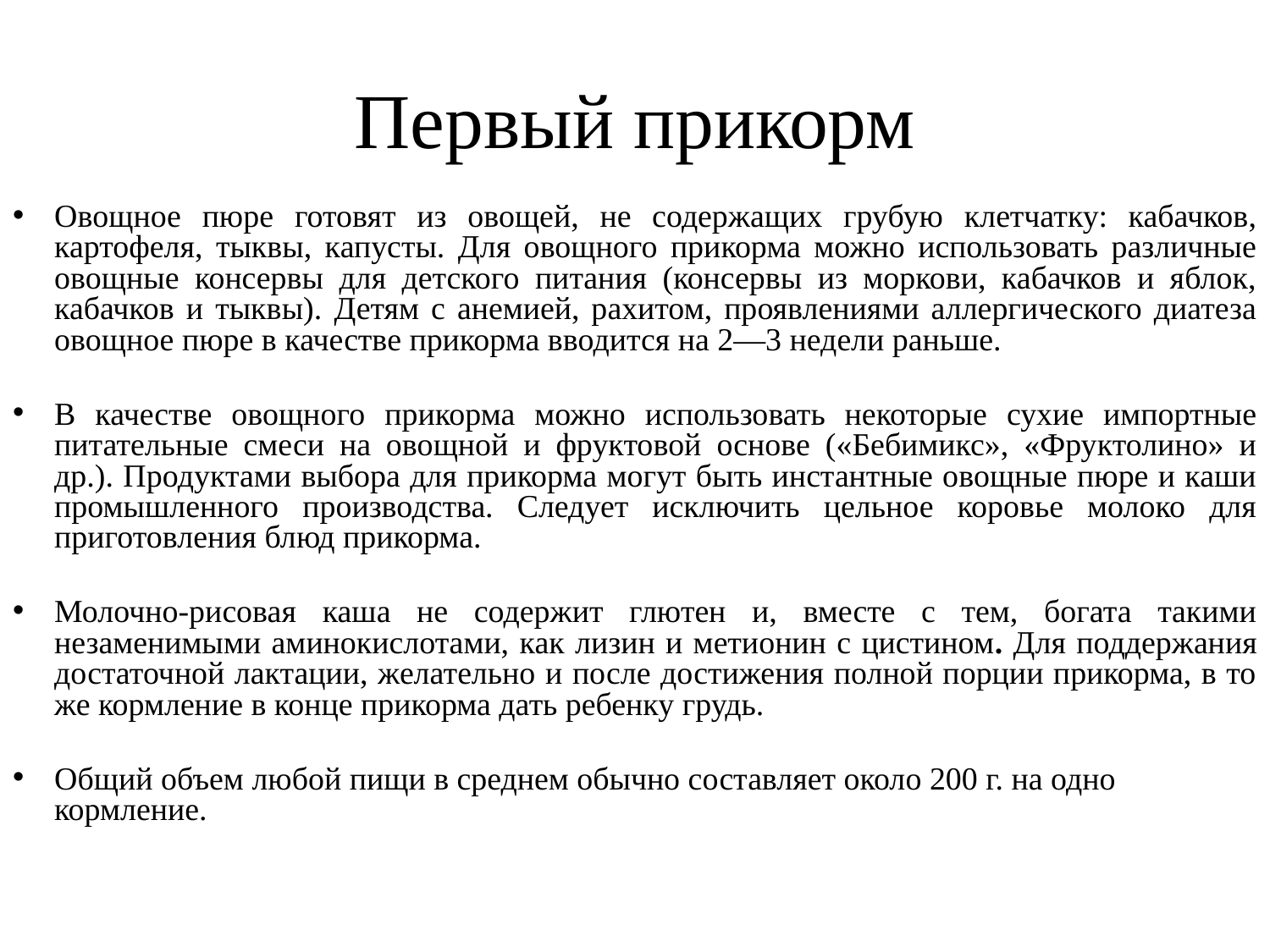

# Первый прикорм
Овощное пюре готовят из овощей, не содержащих грубую клетчатку: кабачков, картофеля, тыквы, капусты. Для овощного прикорма можно использовать различные овощные консервы для детского питания (консервы из моркови, кабачков и яблок, кабачков и тыквы). Детям с анемией, рахитом, проявлениями аллергического диатеза овощное пюре в качестве прикорма вводится на 2—3 недели раньше.

В качестве овощного прикорма можно использовать некоторые сухие импортные питательные смеси на овощной и фруктовой основе («Бебимикс», «Фруктолино» и др.). Продуктами выбора для прикорма могут быть инстантные овощные пюре и каши промышленного производства. Следует исключить цельное коровье молоко для приготовления блюд прикорма.

Молочно-рисовая каша не содержит глютен и, вместе с тем, богата такими незаменимыми аминокислотами, как лизин и метионин с цистином. Для поддержания достаточной лактации, желательно и после достижения полной порции прикорма, в то же кормление в конце прикорма дать ребенку грудь.

Общий объем любой пищи в среднем обычно составляет около 200 г. на одно кормление.